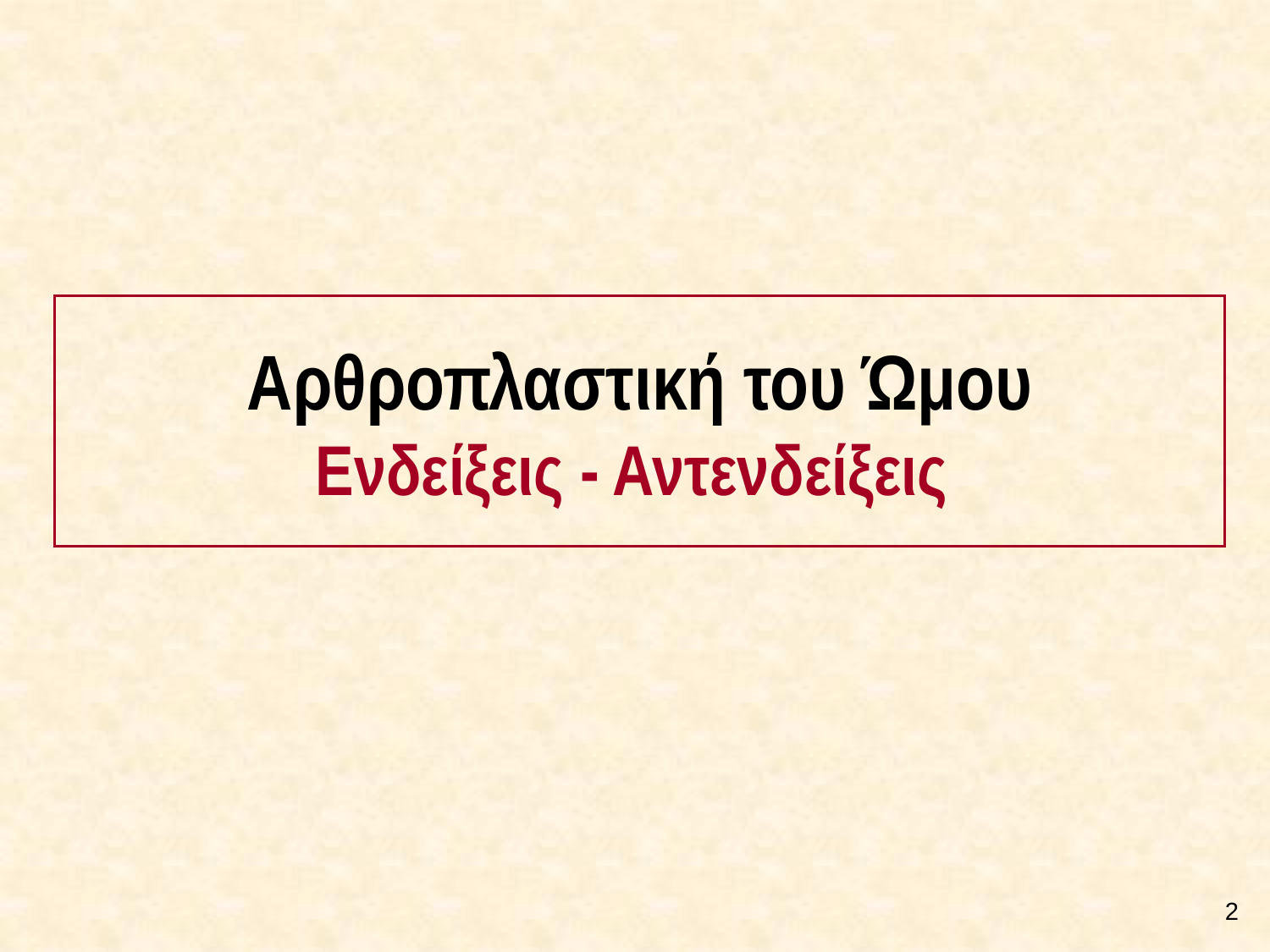

# Αρθροπλαστική του Ώμου Ενδείξεις - Αντενδείξεις
2